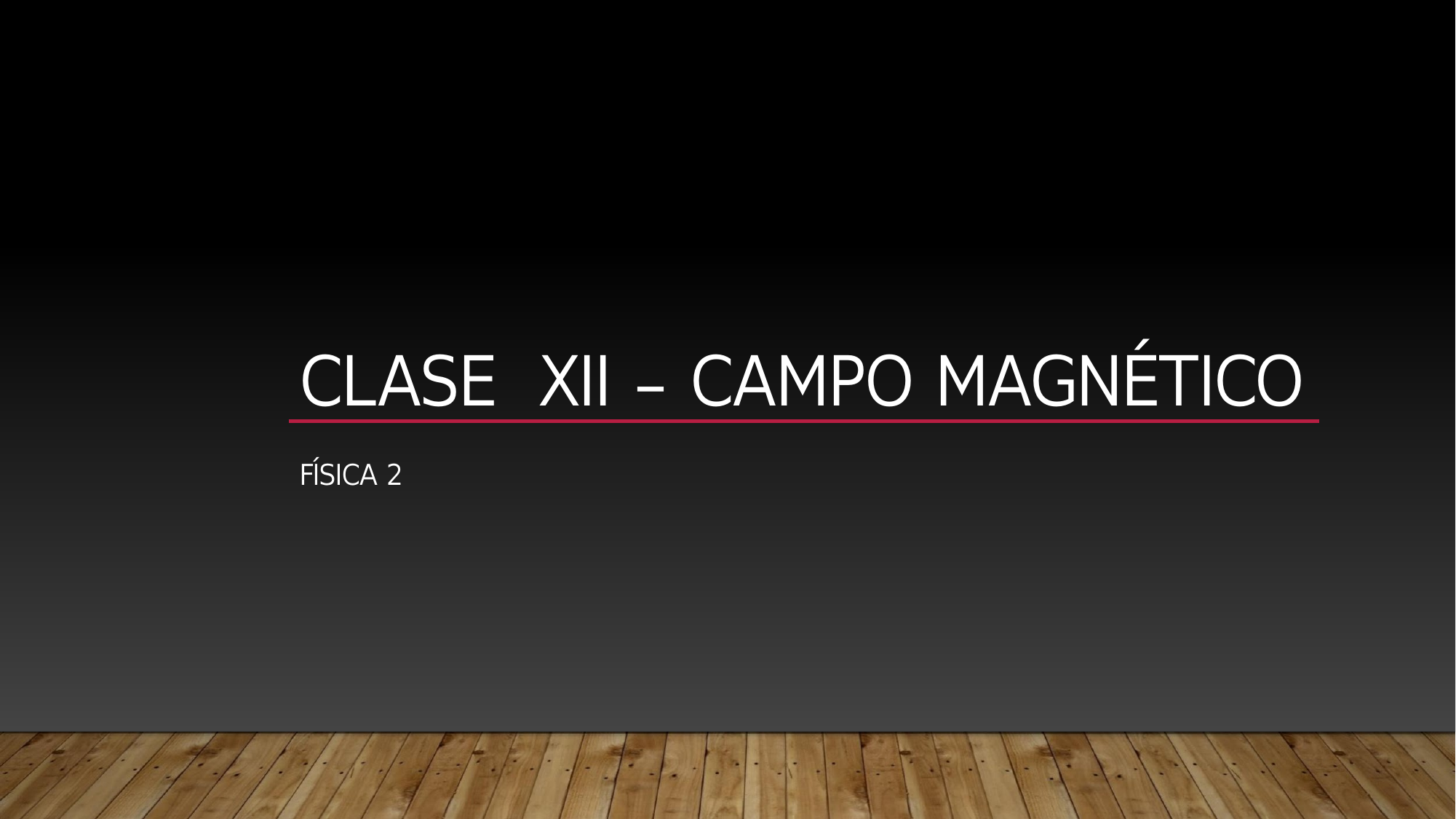

# CLASE  XII – CAMPO MAGNÉTICO
FÍSICA 2